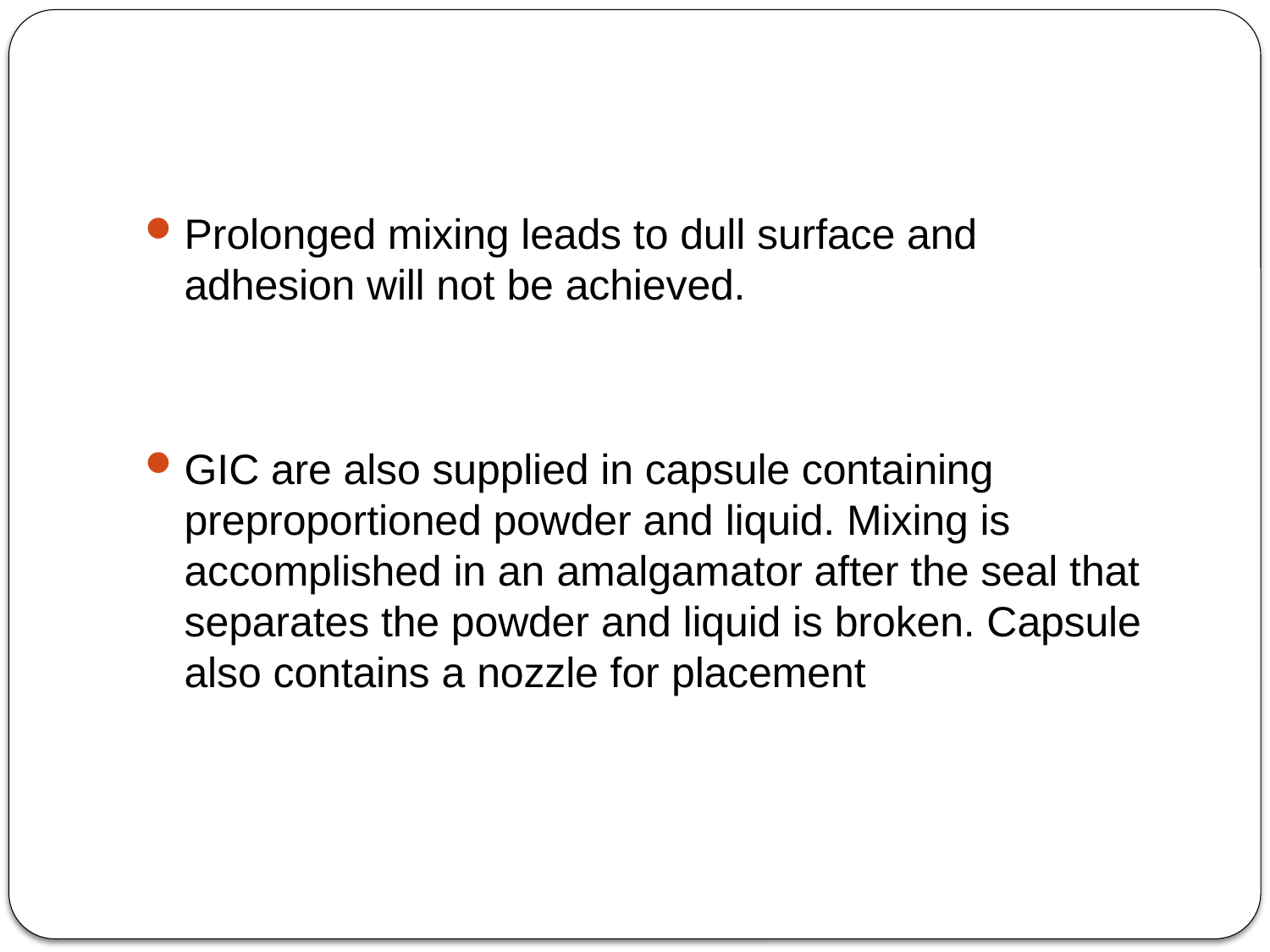

#
Prolonged mixing leads to dull surface and  adhesion will not be achieved.

GIC are also supplied in capsule containing  preproportioned powder and liquid. Mixing is  accomplished in an amalgamator after the seal that  separates the powder and liquid is broken. Capsule  also contains a nozzle for placement